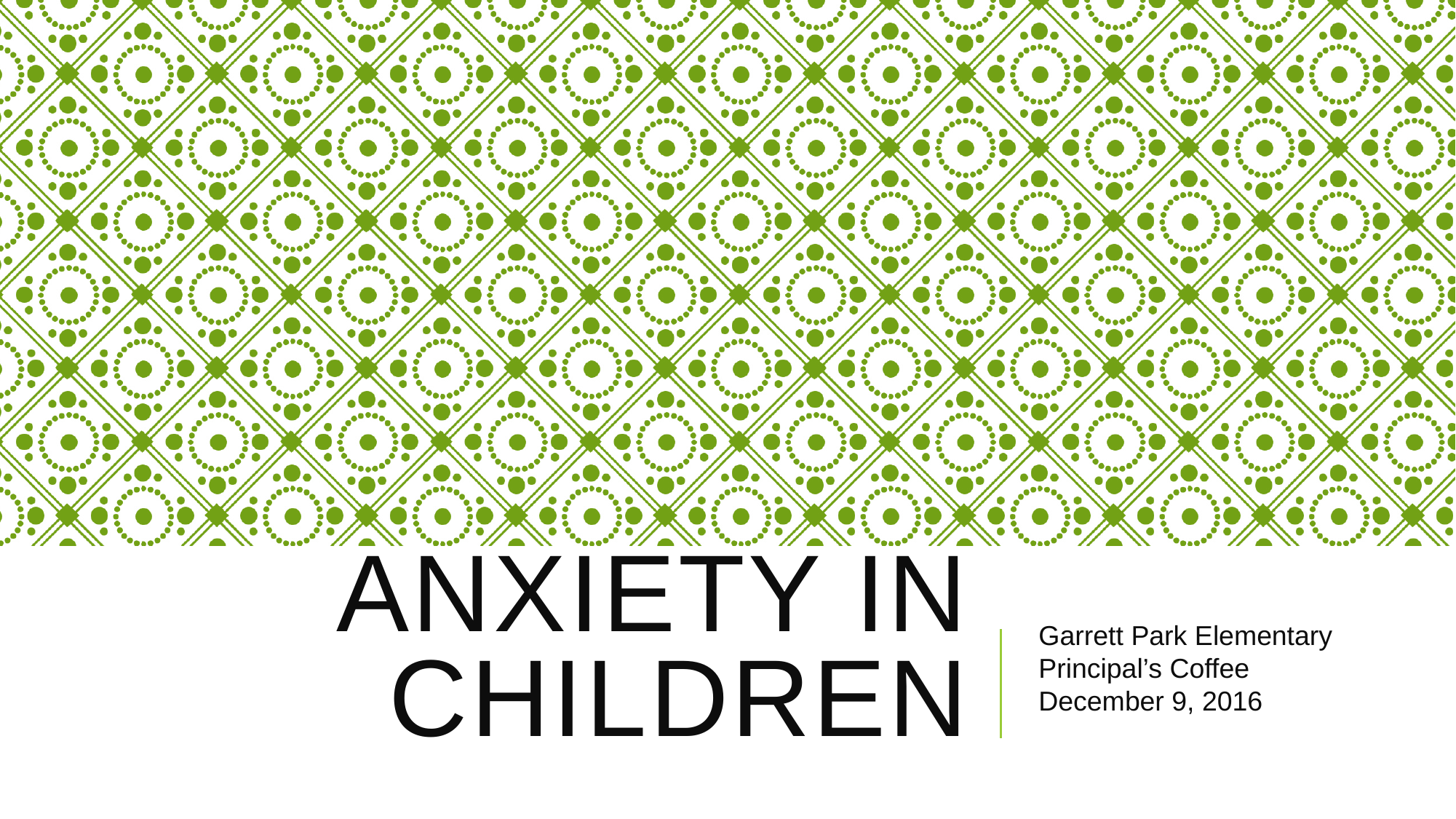

Garrett Park Elementary
Principal’s Coffee
December 9, 2016
# Anxiety in Children